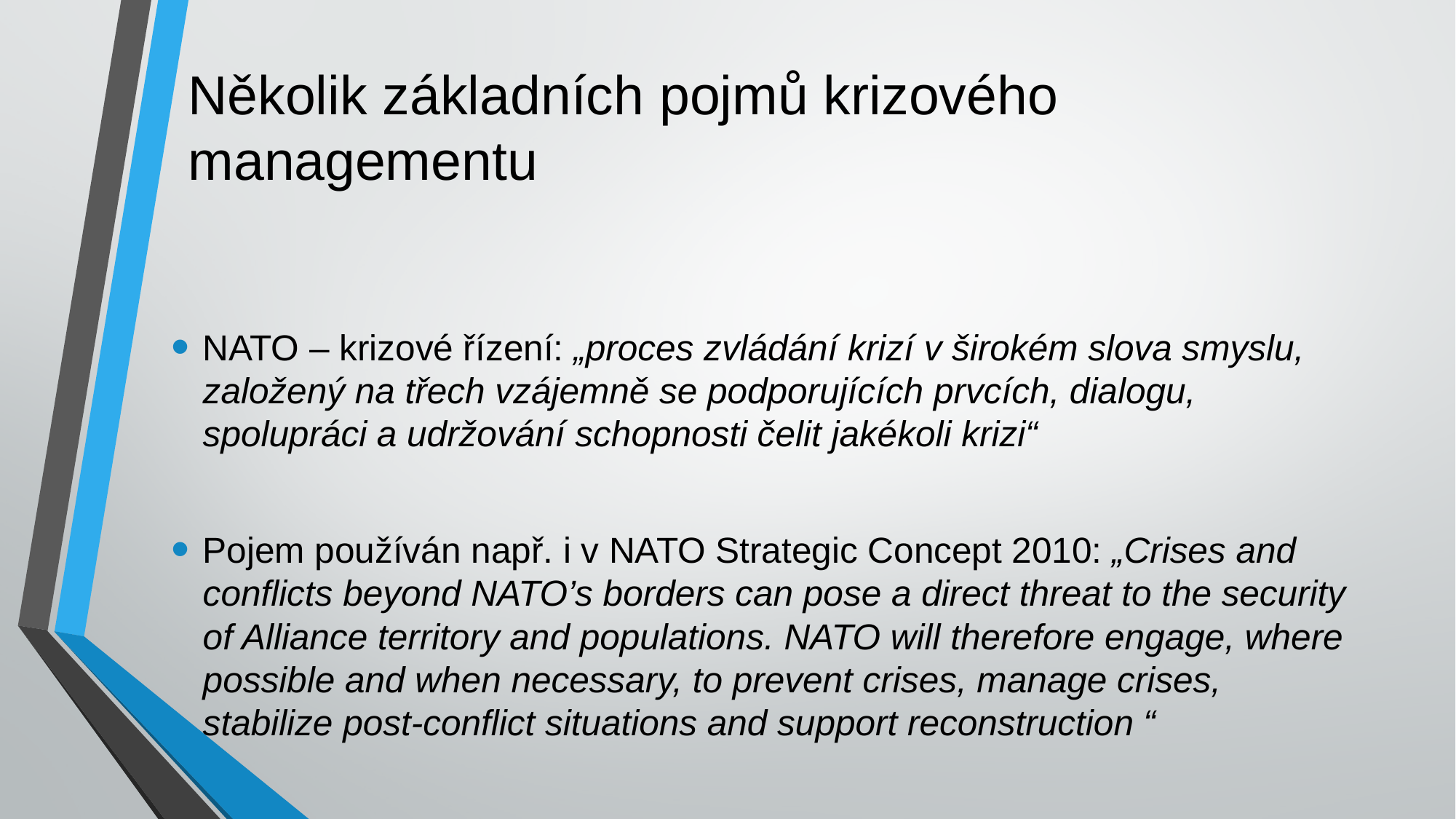

# Několik základních pojmů krizového managementu
NATO – krizové řízení: „proces zvládání krizí v širokém slova smyslu, založený na třech vzájemně se podporujících prvcích, dialogu, spolupráci a udržování schopnosti čelit jakékoli krizi“

Pojem používán např. i v NATO Strategic Concept 2010: „Crises and conflicts beyond NATO’s borders can pose a direct threat to the security of Alliance territory and populations. NATO will therefore engage, where possible and when necessary, to prevent crises, manage crises, stabilize post-conflict situations and support reconstruction “